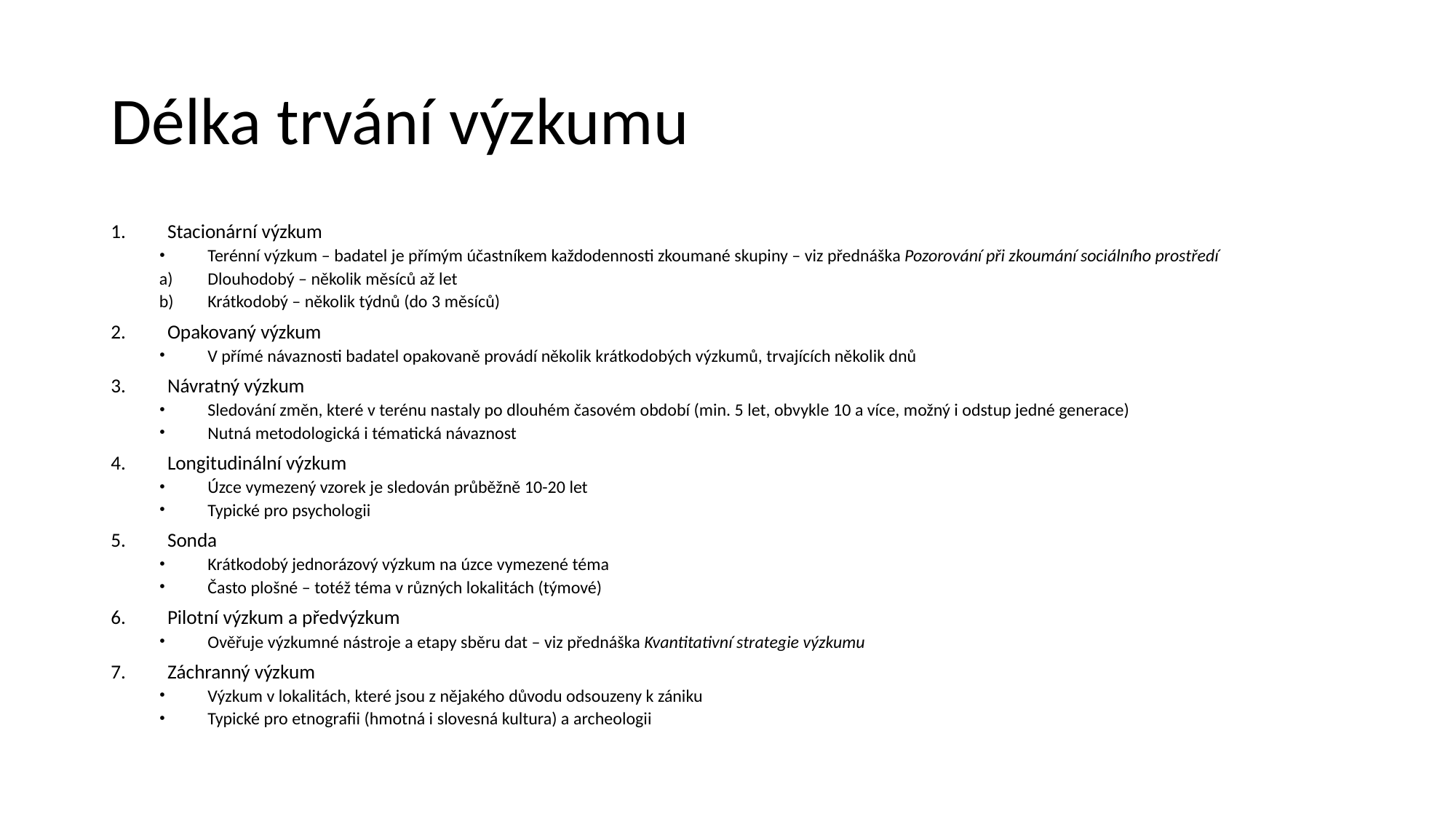

# Délka trvání výzkumu
Stacionární výzkum
Terénní výzkum – badatel je přímým účastníkem každodennosti zkoumané skupiny – viz přednáška Pozorování při zkoumání sociálního prostředí
Dlouhodobý – několik měsíců až let
Krátkodobý – několik týdnů (do 3 měsíců)
Opakovaný výzkum
V přímé návaznosti badatel opakovaně provádí několik krátkodobých výzkumů, trvajících několik dnů
Návratný výzkum
Sledování změn, které v terénu nastaly po dlouhém časovém období (min. 5 let, obvykle 10 a více, možný i odstup jedné generace)
Nutná metodologická i tématická návaznost
Longitudinální výzkum
Úzce vymezený vzorek je sledován průběžně 10-20 let
Typické pro psychologii
Sonda
Krátkodobý jednorázový výzkum na úzce vymezené téma
Často plošné – totéž téma v různých lokalitách (týmové)
Pilotní výzkum a předvýzkum
Ověřuje výzkumné nástroje a etapy sběru dat – viz přednáška Kvantitativní strategie výzkumu
Záchranný výzkum
Výzkum v lokalitách, které jsou z nějakého důvodu odsouzeny k zániku
Typické pro etnografii (hmotná i slovesná kultura) a archeologii